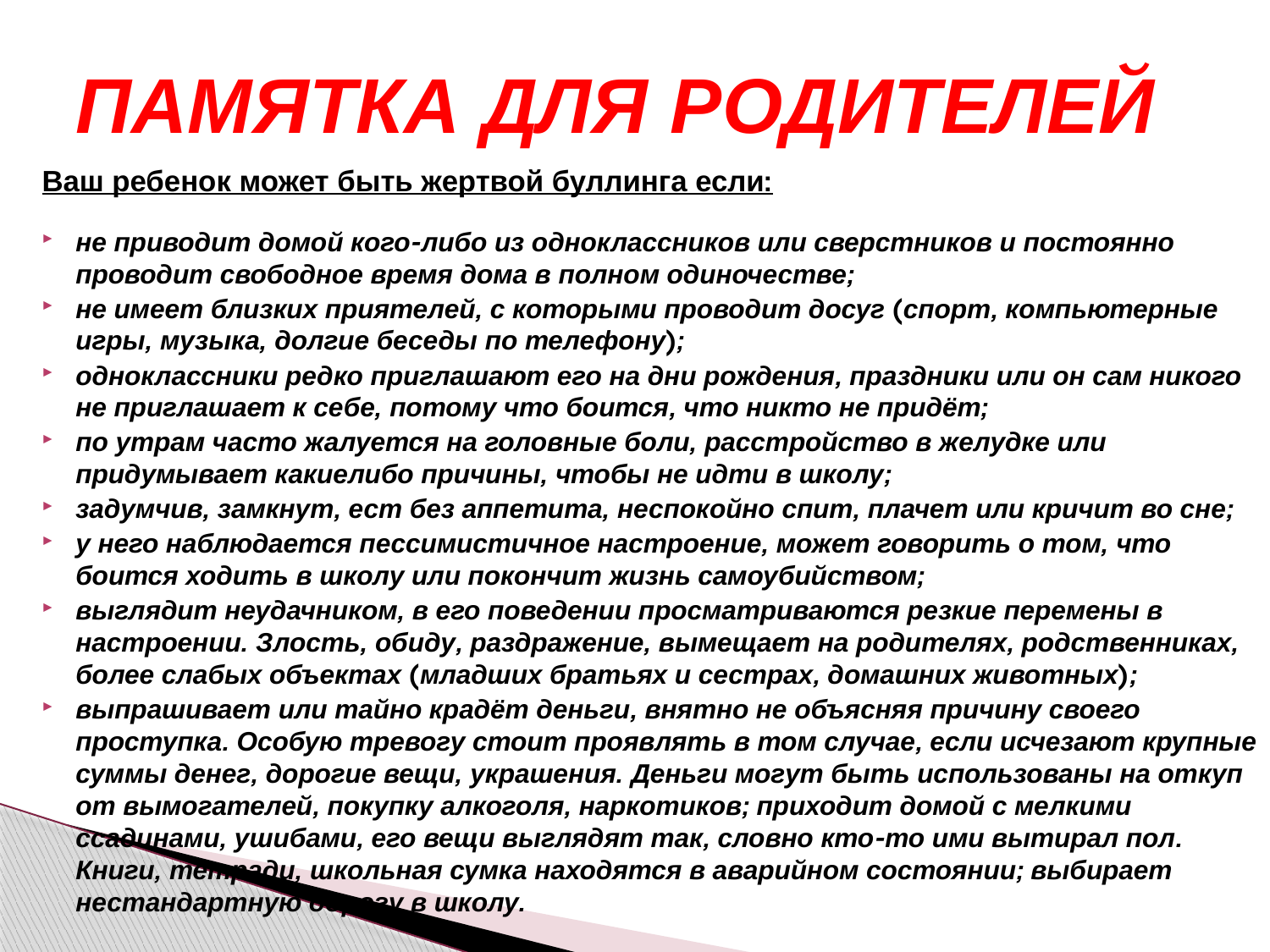

# ПАМЯТКА ДЛЯ РОДИТЕЛЕЙ
Ваш ребенок может быть жертвой буллинга если:

не приводит домой кого-либо из одноклассников или сверстников и постоянно проводит свободное время дома в полном одиночестве;
не имеет близких приятелей, с которыми проводит досуг (спорт, компьютерные игры, музыка, долгие беседы по телефону);
одноклассники редко приглашают его на дни рождения, праздники или он сам никого не приглашает к себе, потому что боится, что никто не придёт;
по утрам часто жалуется на головные боли, расстройство в желудке или придумывает какиелибо причины, чтобы не идти в школу;
задумчив, замкнут, ест без аппетита, неспокойно спит, плачет или кричит во сне;
у него наблюдается пессимистичное настроение, может говорить о том, что боится ходить в школу или покончит жизнь самоубийством;
выглядит неудачником, в его поведении просматриваются резкие перемены в настроении. Злость, обиду, раздражение, вымещает на родителях, родственниках, более слабых объектах (младших братьях и сестрах, домашних животных);
выпрашивает или тайно крадёт деньги, внятно не объясняя причину своего проступка. Особую тревогу стоит проявлять в том случае, если исчезают крупные суммы денег, дорогие вещи, украшения. Деньги могут быть использованы на откуп от вымогателей, покупку алкоголя, наркотиков; приходит домой с мелкими ссадинами, ушибами, его вещи выглядят так, словно кто-то ими вытирал пол. Книги, тетради, школьная сумка находятся в аварийном состоянии; выбирает нестандартную дорогу в школу.